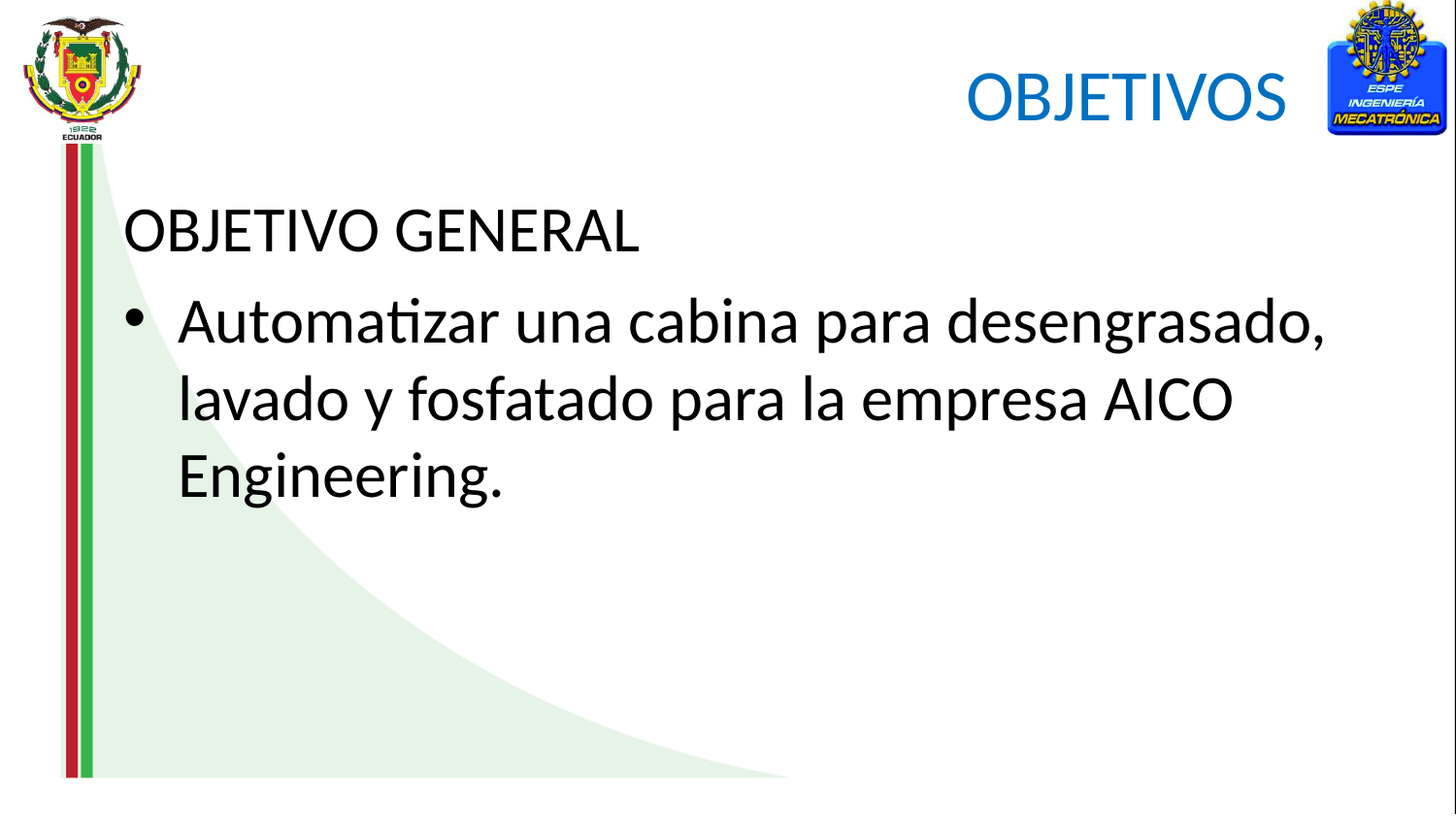

# OBJETIVOS
OBJETIVO GENERAL
Automatizar una cabina para desengrasado, lavado y fosfatado para la empresa AICO Engineering.